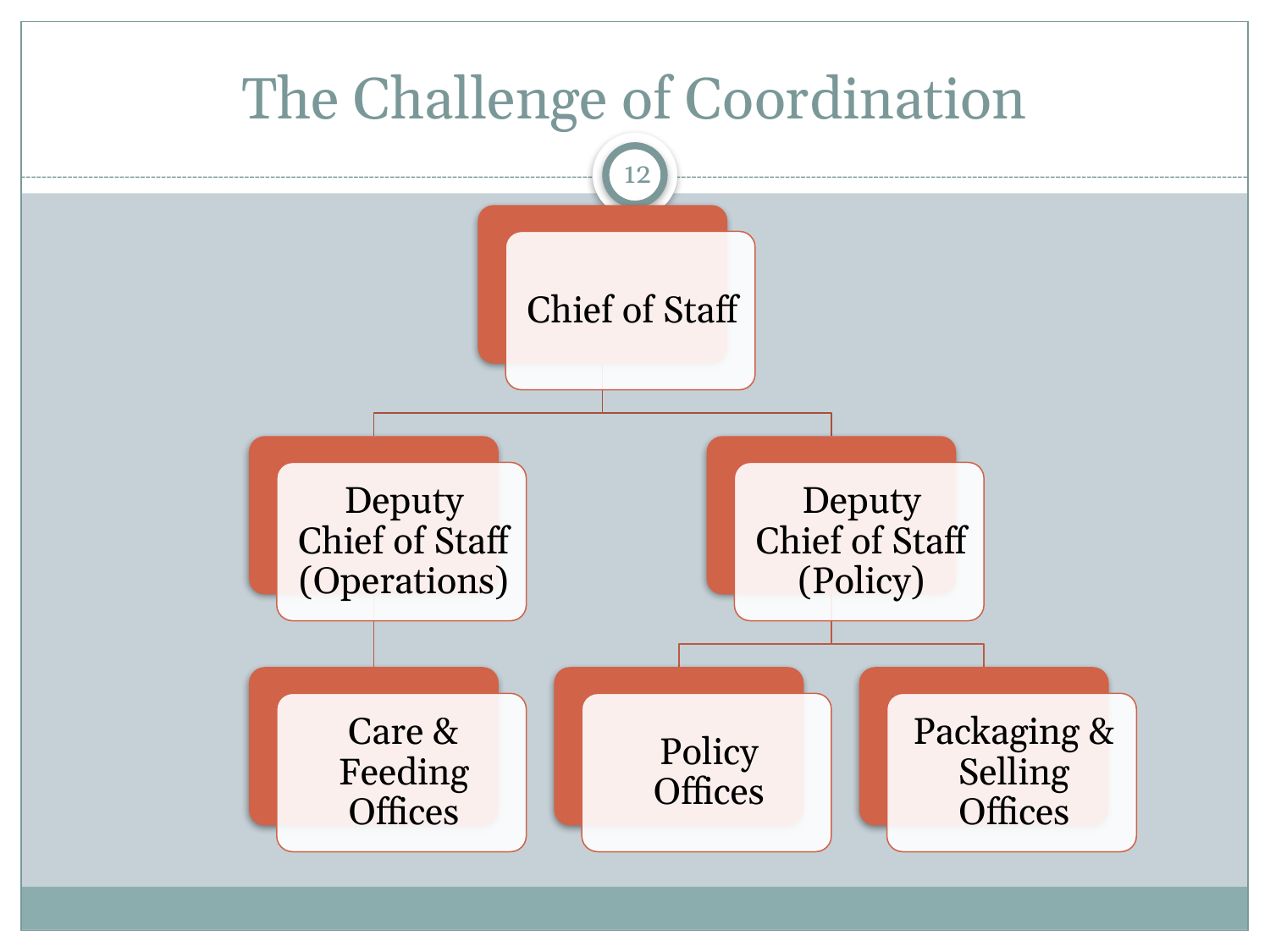

# The Challenge of Coordination
12
Chief of Staff
Deputy Chief of Staff (Operations)
Care & Feeding Offices
Deputy Chief of Staff (Policy)
Policy Offices
Packaging & Selling Offices